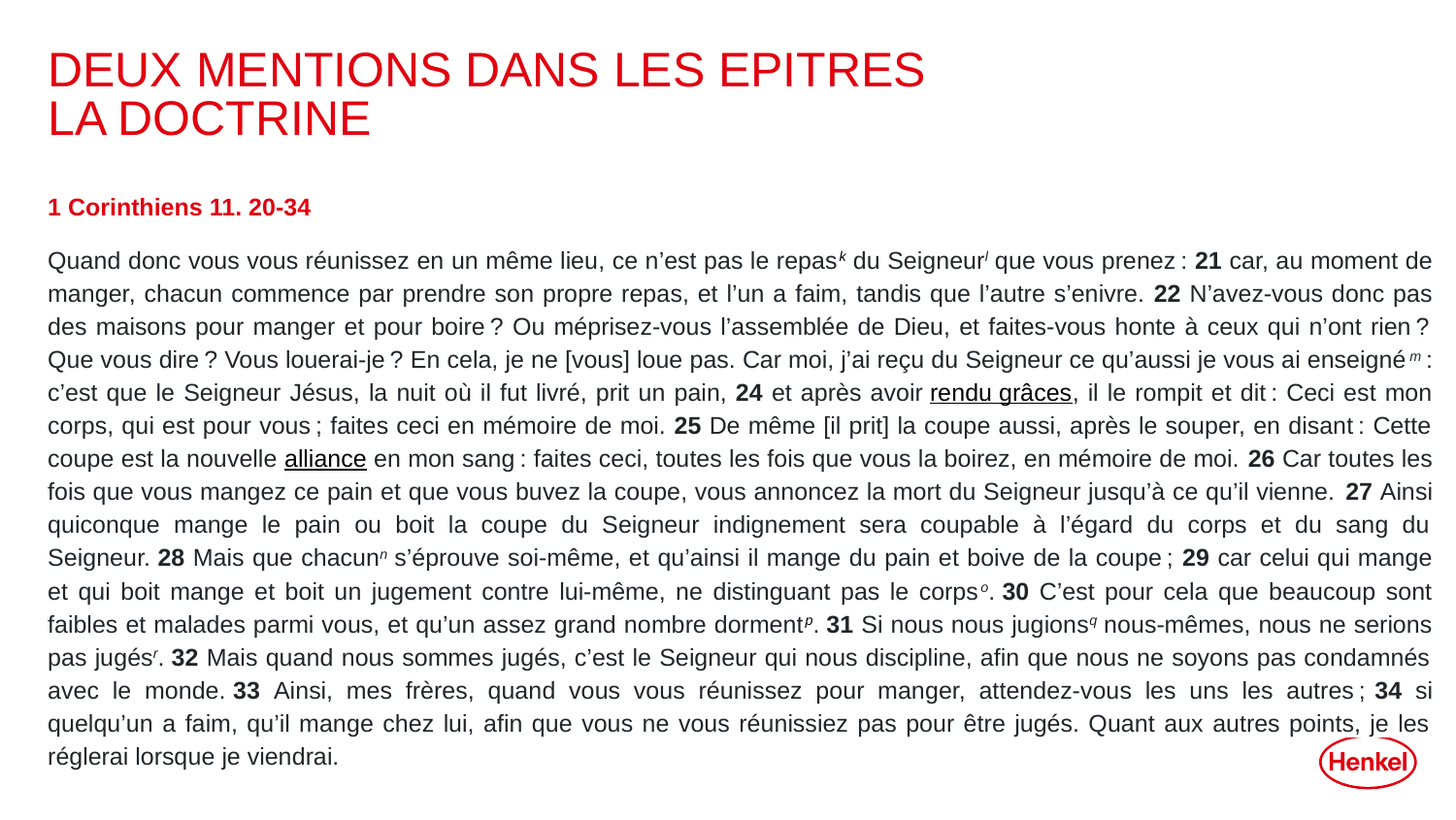

# deux mentions dans les epitres la doctrine
1 Corinthiens 11. 20-34
Quand donc vous vous réunissez en un même lieu, ce n’est pas le repask du Seigneurl que vous prenez : 21 car, au moment de manger, chacun commence par prendre son propre repas, et l’un a faim, tandis que l’autre s’enivre. 22 N’avez-vous donc pas des maisons pour manger et pour boire ? Ou méprisez-vous l’assemblée de Dieu, et faites-vous honte à ceux qui n’ont rien ? Que vous dire ? Vous louerai-je ? En cela, je ne [vous] loue pas. Car moi, j’ai reçu du Seigneur ce qu’aussi je vous ai enseigném : c’est que le Seigneur Jésus, la nuit où il fut livré, prit un pain, 24 et après avoir rendu grâces, il le rompit et dit : Ceci est mon corps, qui est pour vous ; faites ceci en mémoire de moi. 25 De même [il prit] la coupe aussi, après le souper, en disant : Cette coupe est la nouvelle alliance en mon sang : faites ceci, toutes les fois que vous la boirez, en mémoire de moi. 26 Car toutes les fois que vous mangez ce pain et que vous buvez la coupe, vous annoncez la mort du Seigneur jusqu’à ce qu’il vienne. 27 Ainsi quiconque mange le pain ou boit la coupe du Seigneur indignement sera coupable à l’égard du corps et du sang du Seigneur. 28 Mais que chacunn s’éprouve soi-même, et qu’ainsi il mange du pain et boive de la coupe ; 29 car celui qui mange et qui boit mange et boit un jugement contre lui-même, ne distinguant pas le corpso. 30 C’est pour cela que beaucoup sont faibles et malades parmi vous, et qu’un assez grand nombre dormentp. 31 Si nous nous jugionsq nous-mêmes, nous ne serions pas jugésr. 32 Mais quand nous sommes jugés, c’est le Seigneur qui nous discipline, afin que nous ne soyons pas condamnés avec le monde. 33 Ainsi, mes frères, quand vous vous réunissez pour manger, attendez-vous les uns les autres ; 34 si quelqu’un a faim, qu’il mange chez lui, afin que vous ne vous réunissiez pas pour être jugés. Quant aux autres points, je les réglerai lorsque je viendrai.
7